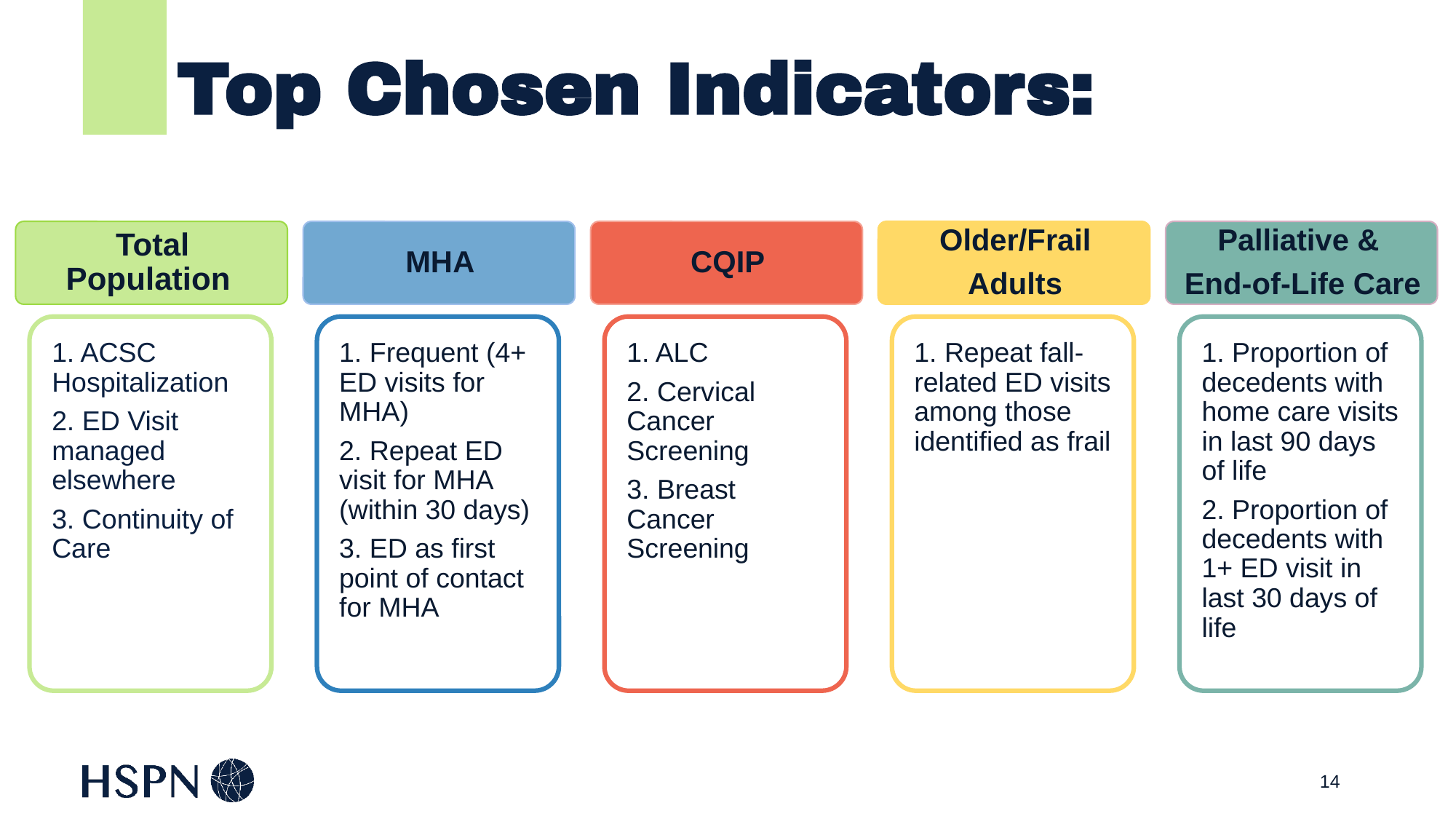

Top Chosen Indicators:
Total Population
1. ACSC Hospitalization
2. ED Visit managed elsewhere
3. Continuity of Care
MHA
1. Frequent (4+ ED visits for MHA)
2. Repeat ED visit for MHA (within 30 days)
3. ED as first point of contact for MHA
CQIP
1. ALC
2. Cervical Cancer Screening
3. Breast Cancer Screening
Older/Frail
Adults
1. Repeat fall-related ED visits among those identified as frail
Palliative &
End-of-Life Care
1. Proportion of decedents with home care visits in last 90 days of life
2. Proportion of decedents with 1+ ED visit in last 30 days of life
14